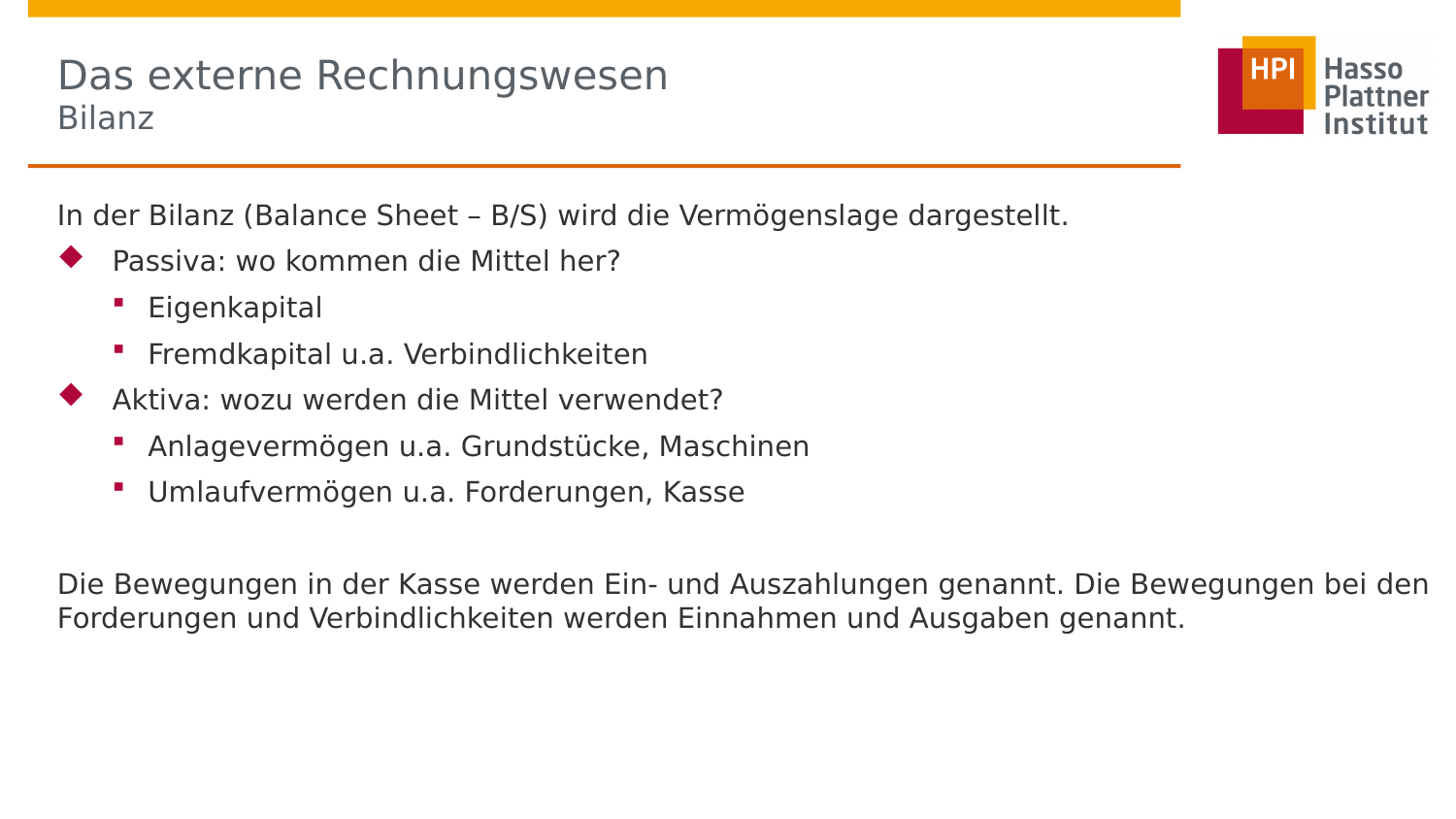

# Das externe Rechnungswesen Bilanz
In der Bilanz (Balance Sheet – B/S) wird die Vermögenslage dargestellt.
Passiva: wo kommen die Mittel her?
Eigenkapital
Fremdkapital u.a. Verbindlichkeiten
Aktiva: wozu werden die Mittel verwendet?
Anlagevermögen u.a. Grundstücke, Maschinen
Umlaufvermögen u.a. Forderungen, Kasse

Die Bewegungen in der Kasse werden Ein- und Auszahlungen genannt. Die Bewegungen bei den Forderungen und Verbindlichkeiten werden Einnahmen und Ausgaben genannt.